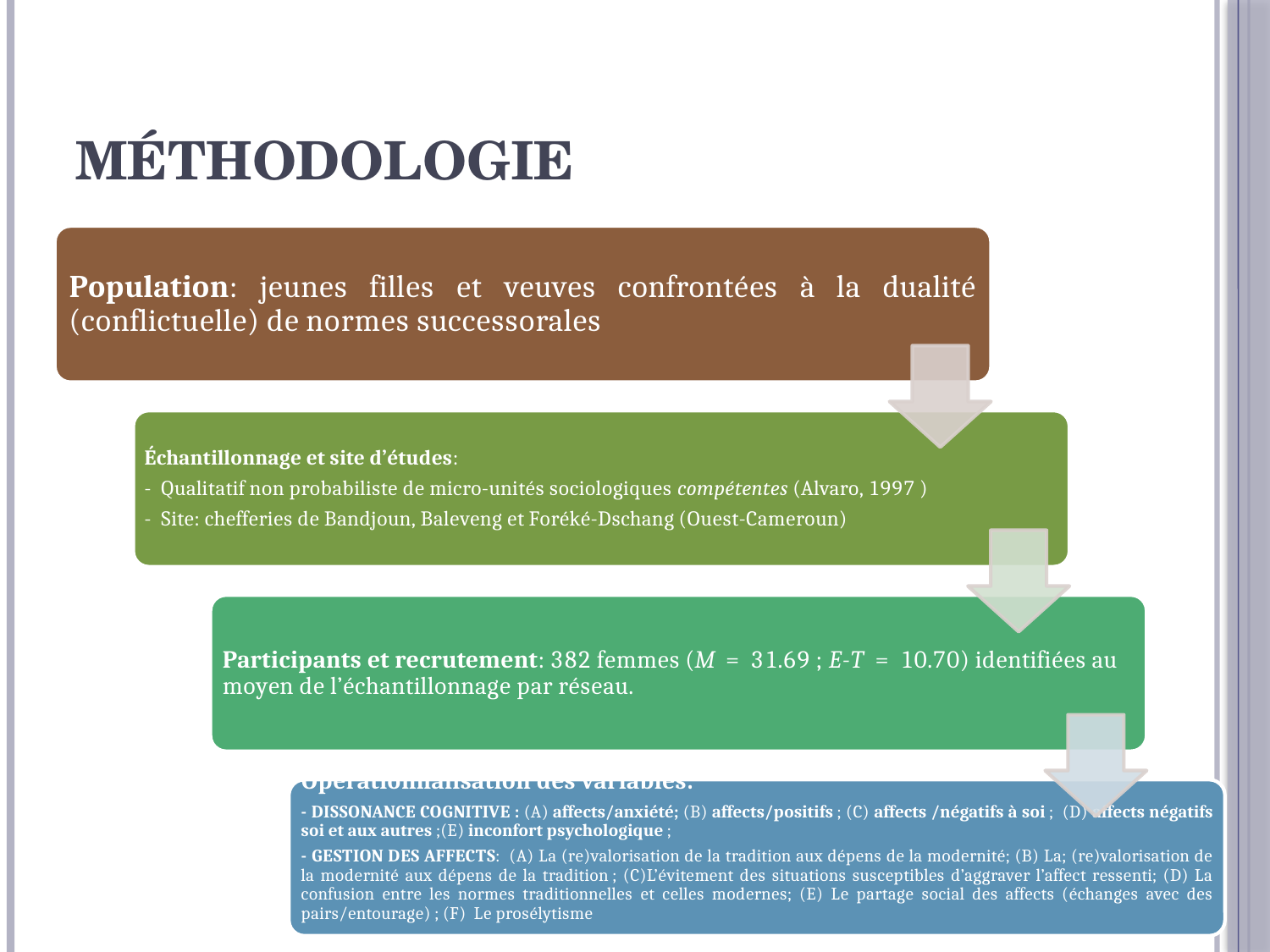

# Méthodologie
Population: jeunes filles et veuves confrontées à la dualité (conflictuelle) de normes successorales
Échantillonnage et site d’études:
-  Qualitatif non probabiliste de micro-unités sociologiques compétentes (Alvaro, 1997 )
-  Site: chefferies de Bandjoun, Baleveng et Foréké-Dschang (Ouest-Cameroun)
Participants et recrutement: 382 femmes (M  =  31.69 ; E-T  =  10.70) identifiées au moyen de l’échantillonnage par réseau.
Opérationnalisation des variables:
- DISSONANCE COGNITIVE : (A) affects/anxiété; (B) affects/positifs ; (C) affects /négatifs à soi ;  (D) affects négatifs soi et aux autres ;(E) inconfort psychologique ;
- GESTION DES AFFECTS:  (A) La (re)valorisation de la tradition aux dépens de la modernité; (B) La; (re)valorisation de la modernité aux dépens de la tradition ; (C)L’évitement des situations susceptibles d’aggraver l’affect ressenti; (D) La confusion entre les normes traditionnelles et celles modernes; (E) Le partage social des affects (échanges avec des pairs/entourage) ; (F)  Le prosélytisme